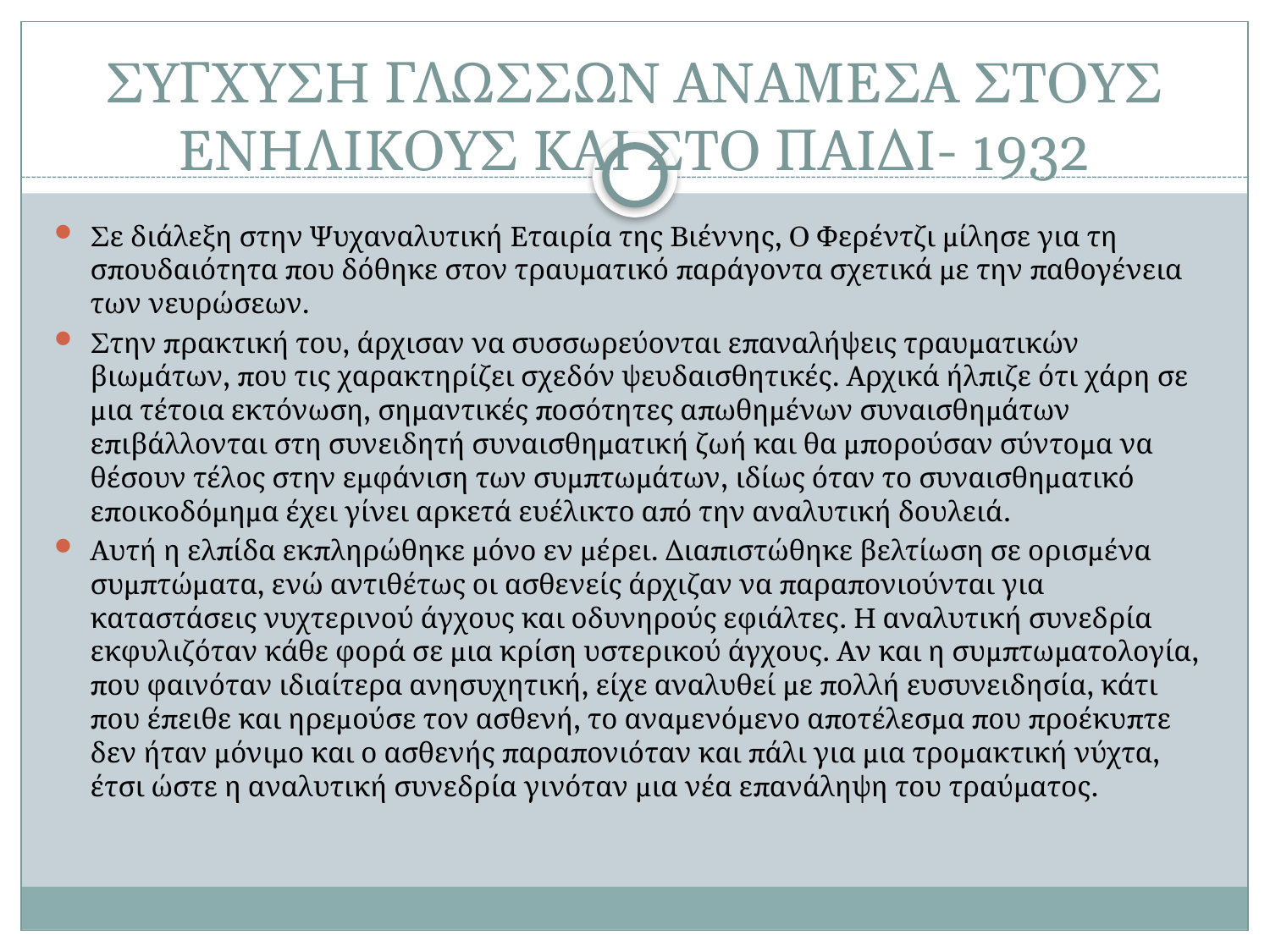

# ΣΥΓΧΥΣΗ ΓΛΩΣΣΩΝ ΑΝΑΜΕΣΑ ΣΤΟΥΣ ΕΝΗΛΙΚΟΥΣ ΚΑΙ ΣΤΟ ΠΑΙΔΙ- 1932
Σε διάλεξη στην Ψυχαναλυτική Εταιρία της Βιέννης, Ο Φερέντζι μίλησε για τη σπουδαιότητα που δόθηκε στον τραυματικό παράγοντα σχετικά με την παθογένεια των νευρώσεων.
Στην πρακτική του, άρχισαν να συσσωρεύονται επαναλήψεις τραυματικών βιωμάτων, που τις χαρακτηρίζει σχεδόν ψευδαισθητικές. Αρχικά ήλπιζε ότι χάρη σε μια τέτοια εκτόνωση, σημαντικές ποσότητες απωθημένων συναισθημάτων επιβάλλονται στη συνειδητή συναισθηματική ζωή και θα μπορούσαν σύντομα να θέσουν τέλος στην εμφάνιση των συμπτωμάτων, ιδίως όταν το συναισθηματικό εποικοδόμημα έχει γίνει αρκετά ευέλικτο από την αναλυτική δουλειά.
Αυτή η ελπίδα εκπληρώθηκε μόνο εν μέρει. Διαπιστώθηκε βελτίωση σε ορισμένα συμπτώματα, ενώ αντιθέτως οι ασθενείς άρχιζαν να παραπονιούνται για καταστάσεις νυχτερινού άγχους και οδυνηρούς εφιάλτες. Η αναλυτική συνεδρία εκφυλιζόταν κάθε φορά σε μια κρίση υστερικού άγχους. Αν και η συμπτωματολογία, που φαινόταν ιδιαίτερα ανησυχητική, είχε αναλυθεί με πολλή ευσυνειδησία, κάτι που έπειθε και ηρεμούσε τον ασθενή, το αναμενόμενο αποτέλεσμα που προέκυπτε δεν ήταν μόνιμο και ο ασθενής παραπονιόταν και πάλι για μια τρομακτική νύχτα, έτσι ώστε η αναλυτική συνεδρία γινόταν μια νέα επανάληψη του τραύματος.